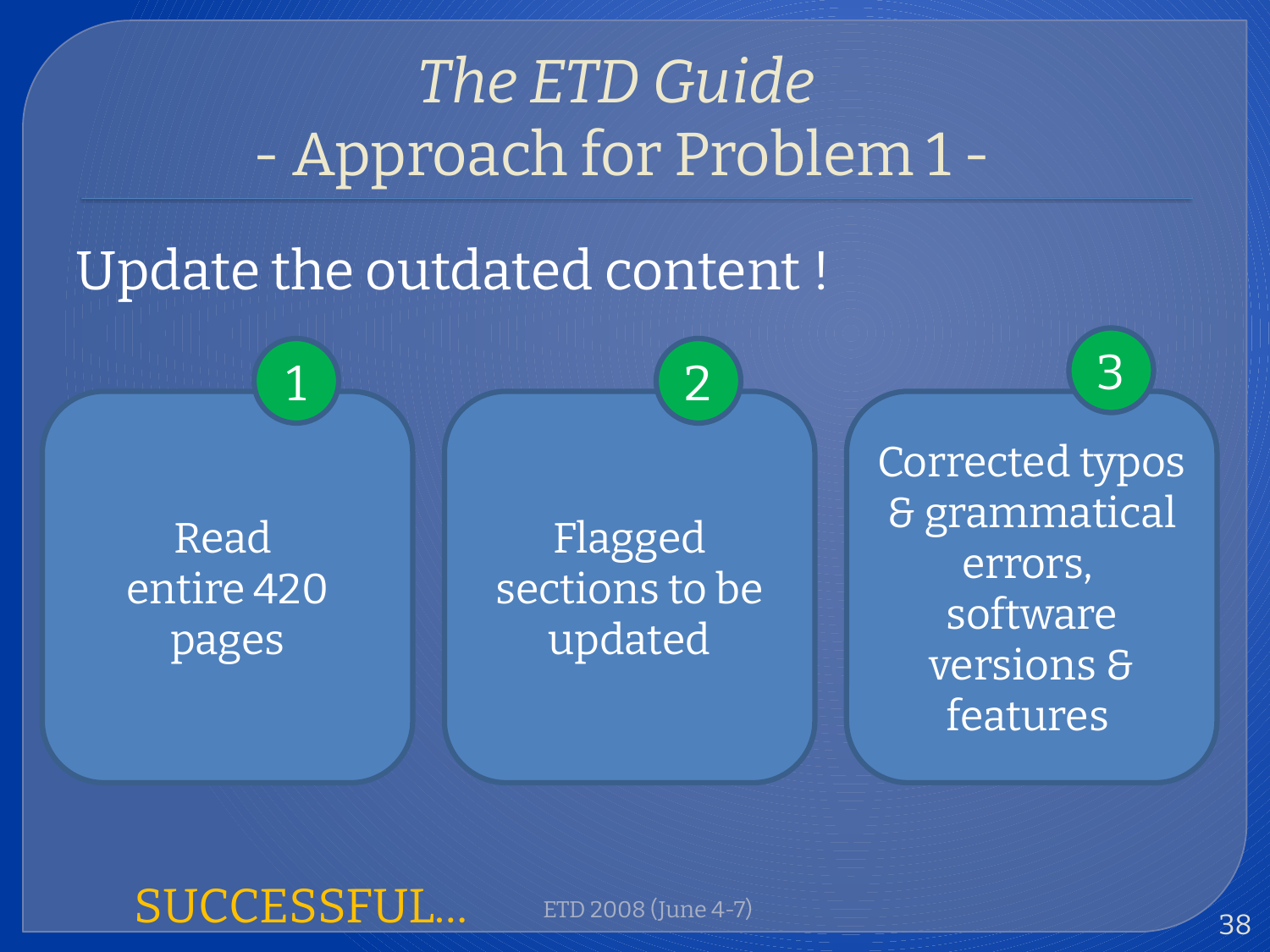

# The ETD Guide - Approach for Problem 1 -
Update the outdated content !

							  SUCCESSFUL…

3
1
2
Read
entire 420 pages
Flagged sections to be updated
Corrected typos & grammatical errors,  software versions & features
ETD 2008 (June 4-7)
38